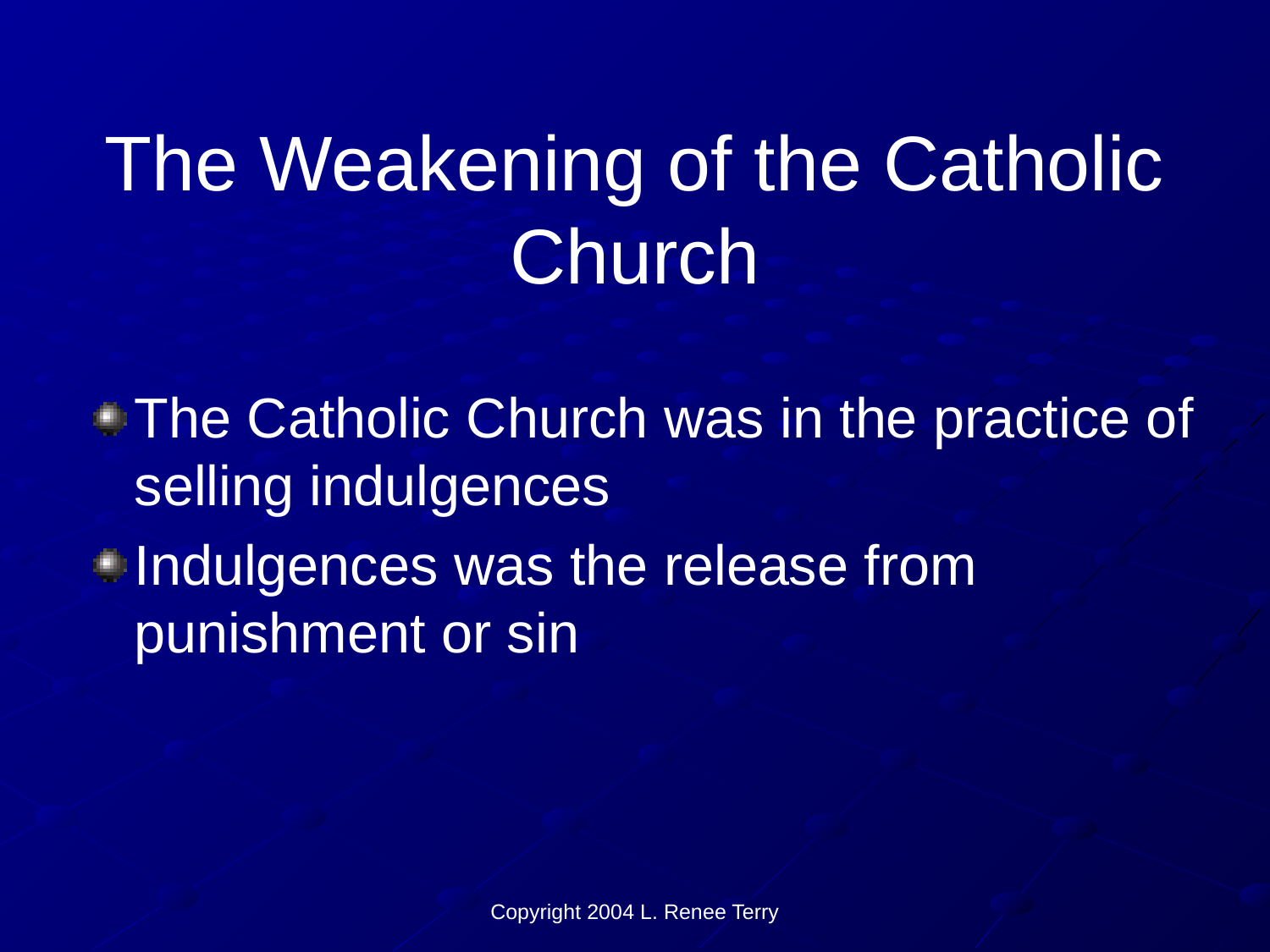

# The Weakening of the Catholic Church
The Catholic Church was in the practice of selling indulgences
Indulgences was the release from punishment or sin
Copyright 2004 L. Renee Terry